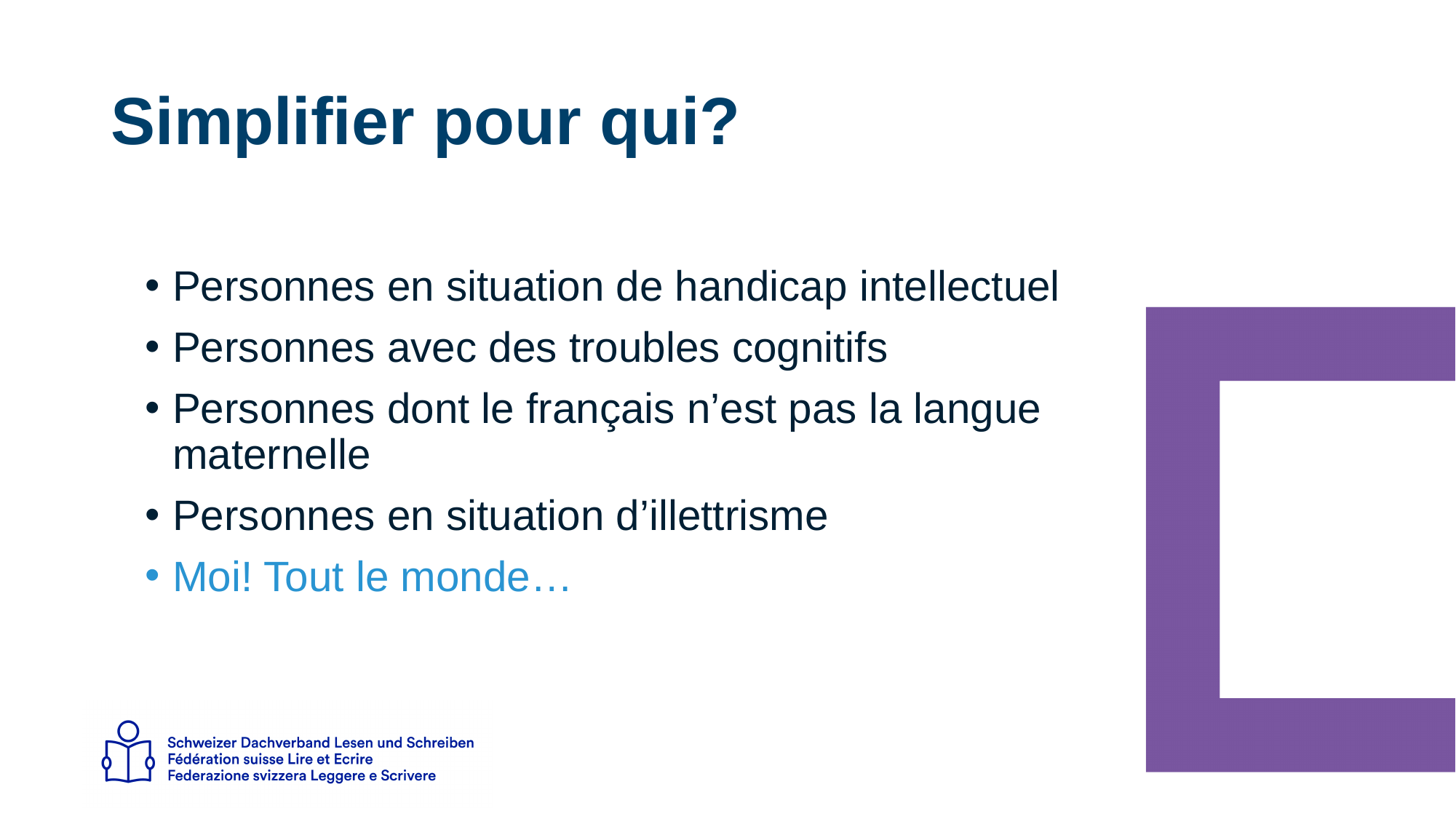

# Simplifier pour qui?

Personnes en situation de handicap intellectuel
Personnes avec des troubles cognitifs
Personnes dont le français n’est pas la langue maternelle
Personnes en situation d’illettrisme
Moi! Tout le monde…